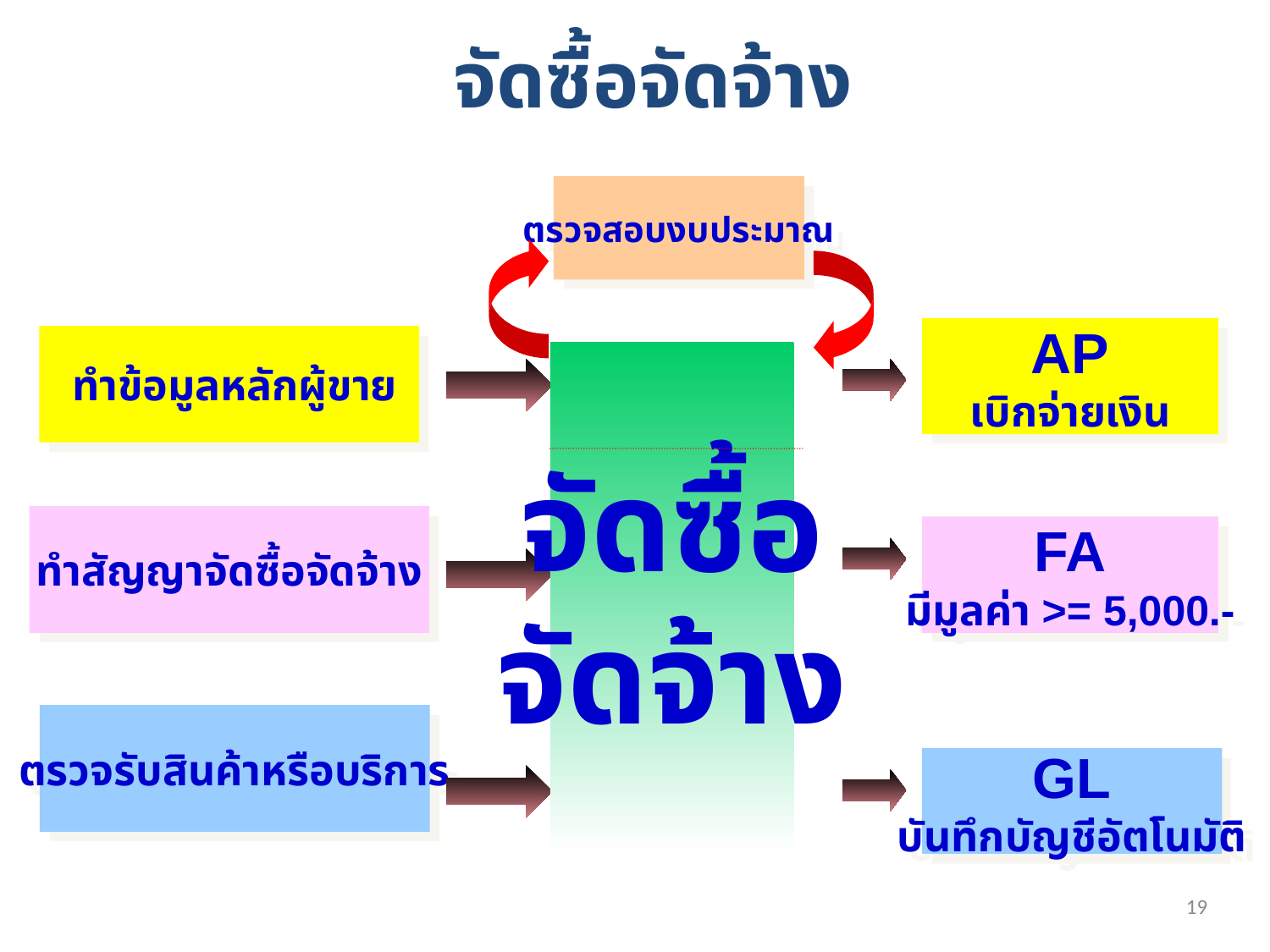

จัดซื้อจัดจ้าง

ตรวจสอบงบประมาณ

AP
เบิกจ่ายเงิน
 ทำข้อมูลหลักผู้ขาย
จัดซื้อ
จัดจ้าง

ทำสัญญาจัดซื้อจัดจ้าง
FA
มีมูลค่า >= 5,000.-

ตรวจรับสินค้าหรือบริการ
GL
บันทึกบัญชีอัตโนมัติ

19